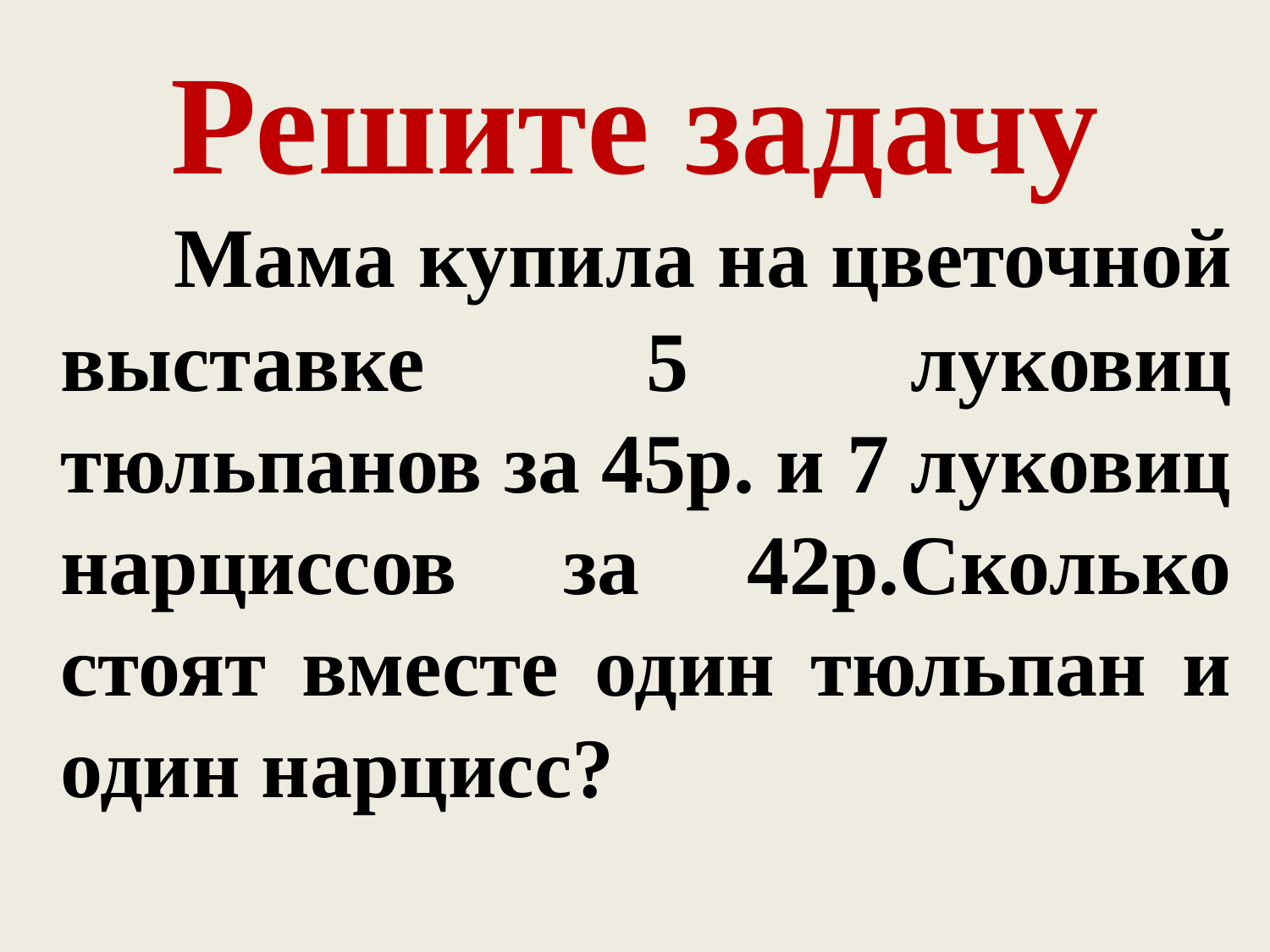

# Решите задачу
       Мама купила на цветочной выставке 5 луковиц тюльпанов за 45р. и 7 луковиц нарциссов за 42р.Сколько стоят вместе один тюльпан и один нарцисс?